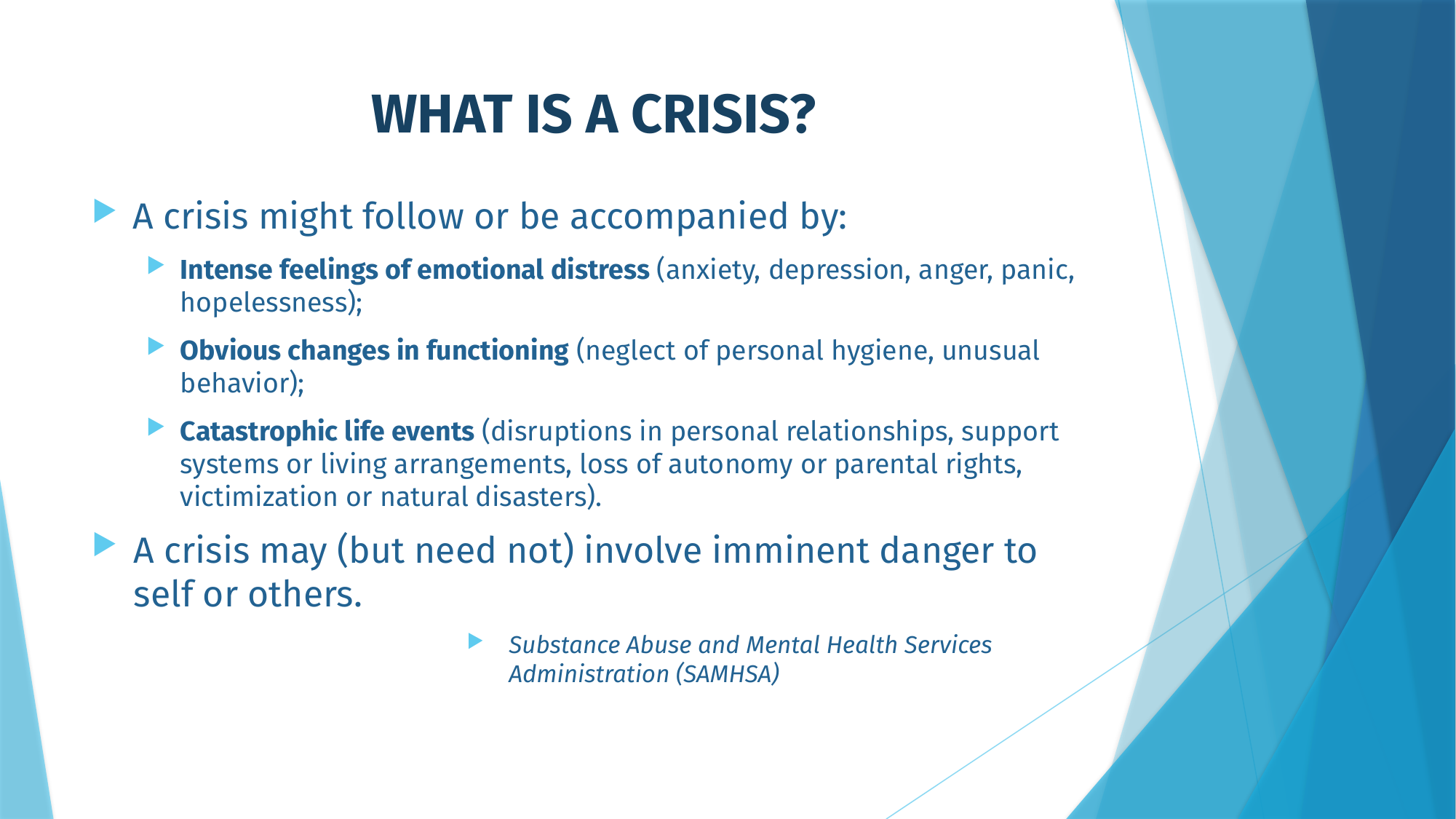

# WHAT IS A CRISIS?
A crisis might follow or be accompanied by:
Intense feelings of emotional distress (anxiety, depression, anger, panic, hopelessness);
Obvious changes in functioning (neglect of personal hygiene, unusual behavior);
Catastrophic life events (disruptions in personal relationships, support systems or living arrangements, loss of autonomy or parental rights, victimization or natural disasters).
A crisis may (but need not) involve imminent danger to self or others.
Substance Abuse and Mental Health Services Administration (SAMHSA)